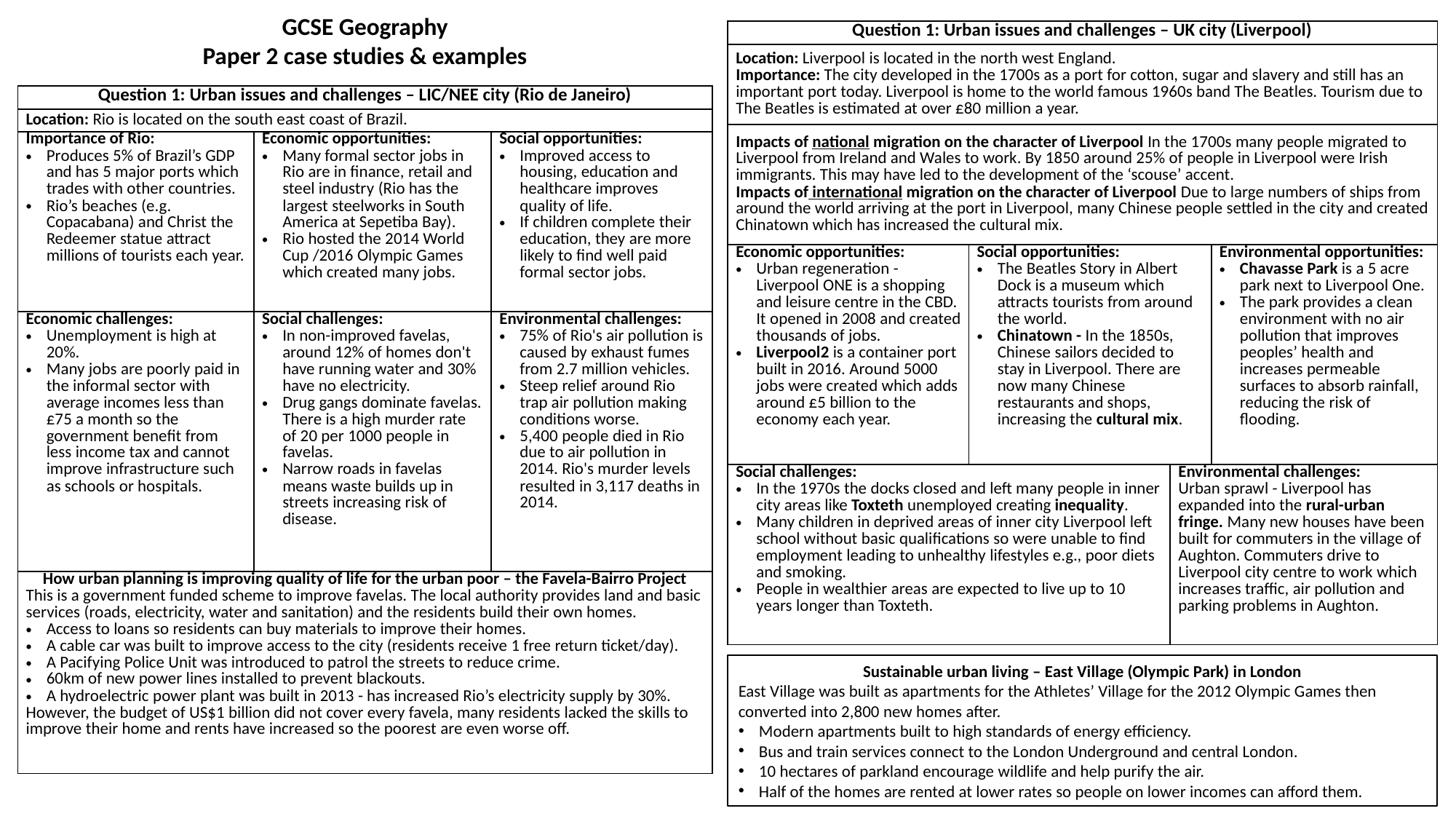

GCSE Geography
Paper 2 case studies & examples
| Question 1: Urban issues and challenges – UK city (Liverpool) |  |  |  |
| --- | --- | --- | --- |
| Location: Liverpool is located in the north west England. Importance: The city developed in the 1700s as a port for cotton, sugar and slavery and still has an important port today. Liverpool is home to the world famous 1960s band The Beatles. Tourism due to The Beatles is estimated at over £80 million a year. | Location and importance: Rio is located on the South West coast of Brazil around 200km East of Sao Paulo. |  | Cause of growth: Rural to urban migration from the countryside of Brazil. |
| Impacts of national migration on the character of Liverpool In the 1700s many people migrated to Liverpool from Ireland and Wales to work. By 1850 around 25% of people in Liverpool were Irish immigrants. This may have led to the development of the ‘scouse’ accent. Impacts of international migration on the character of Liverpool Due to large numbers of ships from around the world arriving at the port in Liverpool, many Chinese people settled in the city and created Chinatown which has increased the cultural mix. |  |  |  |
| Economic opportunities: Urban regeneration - Liverpool ONE is a shopping and leisure centre in the CBD. It opened in 2008 and created thousands of jobs. Liverpool2 is a container port built in 2016. Around 5000 jobs were created which adds around £5 billion to the economy each year. | Social opportunities: The Beatles Story in Albert Dock is a museum which attracts tourists from around the world. Chinatown - In the 1850s, Chinese sailors decided to stay in Liverpool. There are now many Chinese restaurants and shops, increasing the cultural mix. |  | Environmental opportunities: Chavasse Park is a 5 acre park next to Liverpool One. The park provides a clean environment with no air pollution that improves peoples’ health and increases permeable surfaces to absorb rainfall, reducing the risk of flooding. |
| Social challenges: In the 1970s the docks closed and left many people in inner city areas like Toxteth unemployed creating inequality. Many children in deprived areas of inner city Liverpool left school without basic qualifications so were unable to find employment leading to unhealthy lifestyles e.g., poor diets and smoking. People in wealthier areas are expected to live up to 10 years longer than Toxteth. | Social challenges: | Environmental challenges: Urban sprawl - Liverpool has expanded into the rural-urban fringe. Many new houses have been built for commuters in the village of Aughton. Commuters drive to Liverpool city centre to work which increases traffic, air pollution and parking problems in Aughton. | Environmental challenges: |
| Question 1: Urban issues and challenges – LIC/NEE city (Rio de Janeiro) |  |  |
| --- | --- | --- |
| Location: Rio is located on the south east coast of Brazil. | Location and importance: Rio is located on the South West coast of Brazil around 200km East of Sao Paulo. | Cause of growth: Rural to urban migration from the countryside of Brazil. |
| Importance of Rio: Produces 5% of Brazil’s GDP and has 5 major ports which trades with other countries. Rio’s beaches (e.g. Copacabana) and Christ the Redeemer statue attract millions of tourists each year. | Economic opportunities: Many formal sector jobs in Rio are in finance, retail and steel industry (Rio has the largest steelworks in South America at Sepetiba Bay). Rio hosted the 2014 World Cup /2016 Olympic Games which created many jobs. | Social opportunities: Improved access to housing, education and healthcare improves quality of life. If children complete their education, they are more likely to find well paid formal sector jobs. |
| Economic challenges: Unemployment is high at 20%. Many jobs are poorly paid in the informal sector with average incomes less than £75 a month so the government benefit from less income tax and cannot improve infrastructure such as schools or hospitals. | Social challenges: In non-improved favelas, around 12% of homes don't have running water and 30% have no electricity. Drug gangs dominate favelas. There is a high murder rate of 20 per 1000 people in favelas. Narrow roads in favelas means waste builds up in streets increasing risk of disease. | Environmental challenges: 75% of Rio's air pollution is caused by exhaust fumes from 2.7 million vehicles. Steep relief around Rio trap air pollution making conditions worse. 5,400 people died in Rio due to air pollution in 2014. Rio's murder levels resulted in 3,117 deaths in 2014. |
| How urban planning is improving quality of life for the urban poor – the Favela-Bairro Project This is a government funded scheme to improve favelas. The local authority provides land and basic services (roads, electricity, water and sanitation) and the residents build their own homes. Access to loans so residents can buy materials to improve their homes. A cable car was built to improve access to the city (residents receive 1 free return ticket/day). A Pacifying Police Unit was introduced to patrol the streets to reduce crime. 60km of new power lines installed to prevent blackouts. A hydroelectric power plant was built in 2013 - has increased Rio’s electricity supply by 30%. However, the budget of US$1 billion did not cover every favela, many residents lacked the skills to improve their home and rents have increased so the poorest are even worse off. |  |  |
Sustainable urban living – East Village (Olympic Park) in London
East Village was built as apartments for the Athletes’ Village for the 2012 Olympic Games then converted into 2,800 new homes after.
Modern apartments built to high standards of energy efficiency.
Bus and train services connect to the London Underground and central London.
10 hectares of parkland encourage wildlife and help purify the air.
Half of the homes are rented at lower rates so people on lower incomes can afford them.